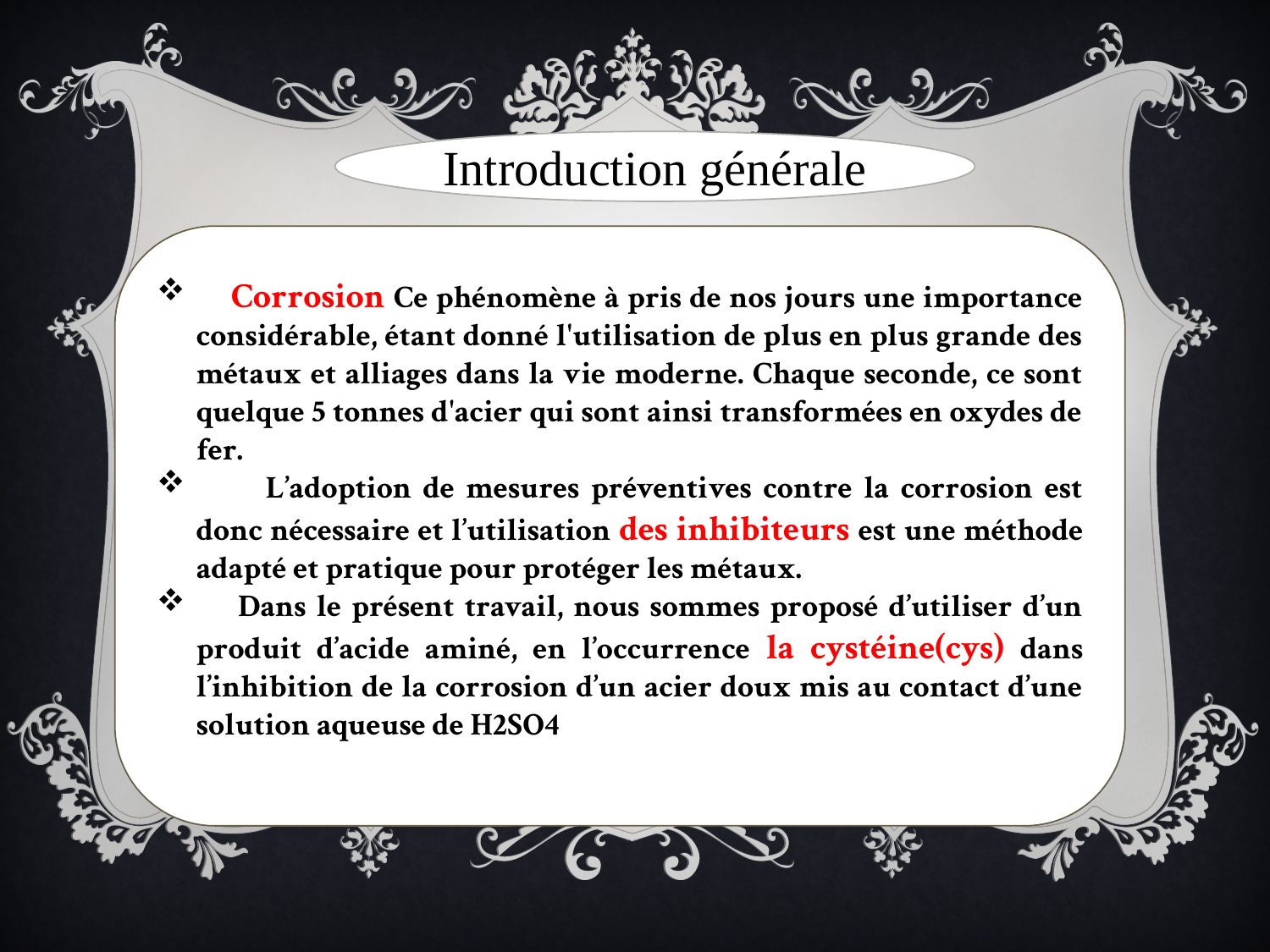

Introduction générale
    Corrosion Ce phénomène à pris de nos jours une importance considérable, étant donné l'utilisation de plus en plus grande des métaux et alliages dans la vie moderne. Chaque seconde, ce sont quelque 5 tonnes d'acier qui sont ainsi transformées en oxydes de fer.
      L’adoption de mesures préventives contre la corrosion est donc nécessaire et l’utilisation des inhibiteurs est une méthode adapté et pratique pour protéger les métaux.
    Dans le présent travail, nous sommes proposé d’utiliser d’un produit d’acide aminé, en l’occurrence la cystéine(cys) dans l’inhibition de la corrosion d’un acier doux mis au contact d’une solution aqueuse de H2SO4